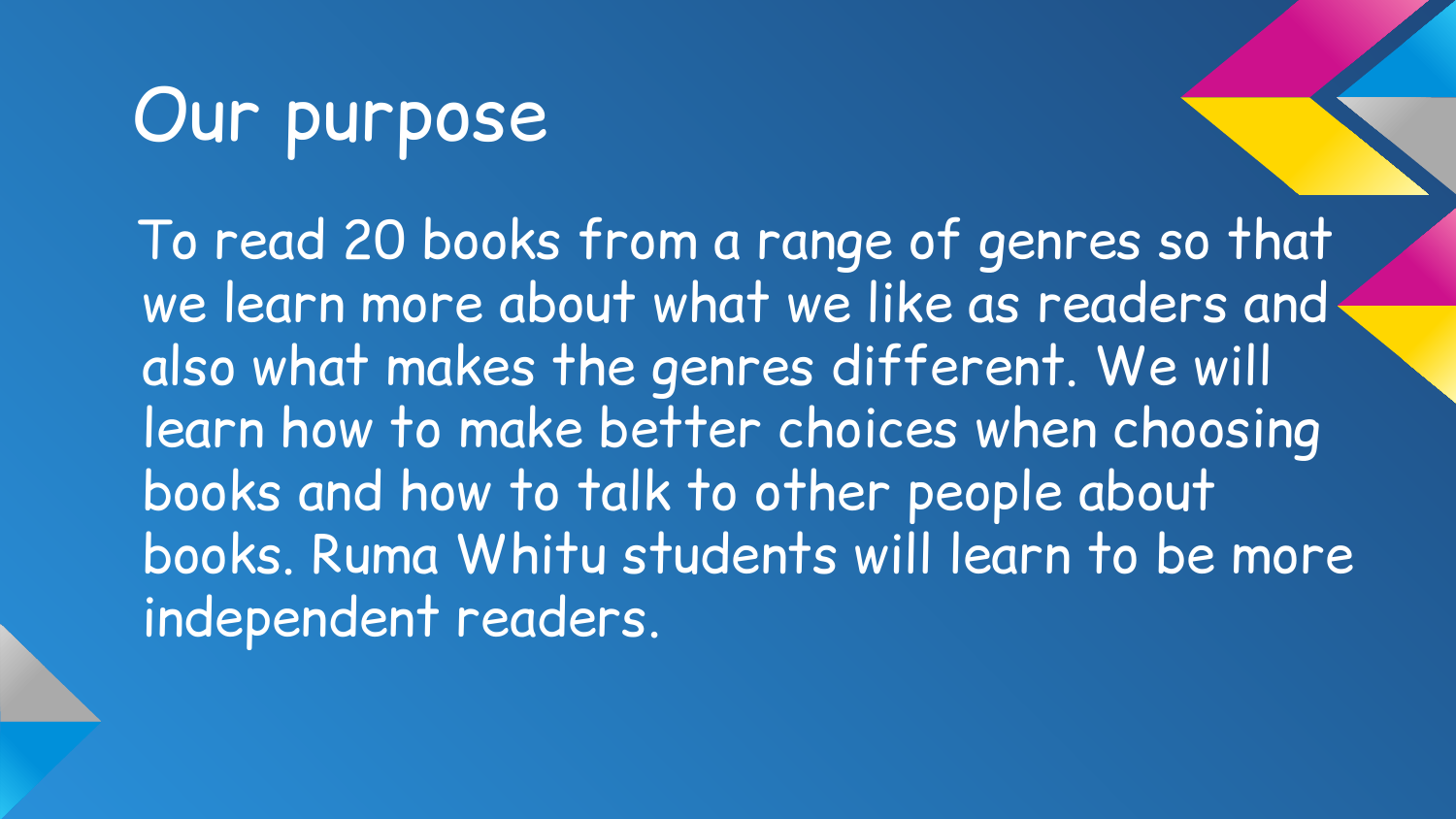

# Our purpose
 To read 20 books from a range of genres so that we learn more about what we like as readers and also what makes the genres different. We will learn how to make better choices when choosing books and how to talk to other people about books. Ruma Whitu students will learn to be more independent readers.